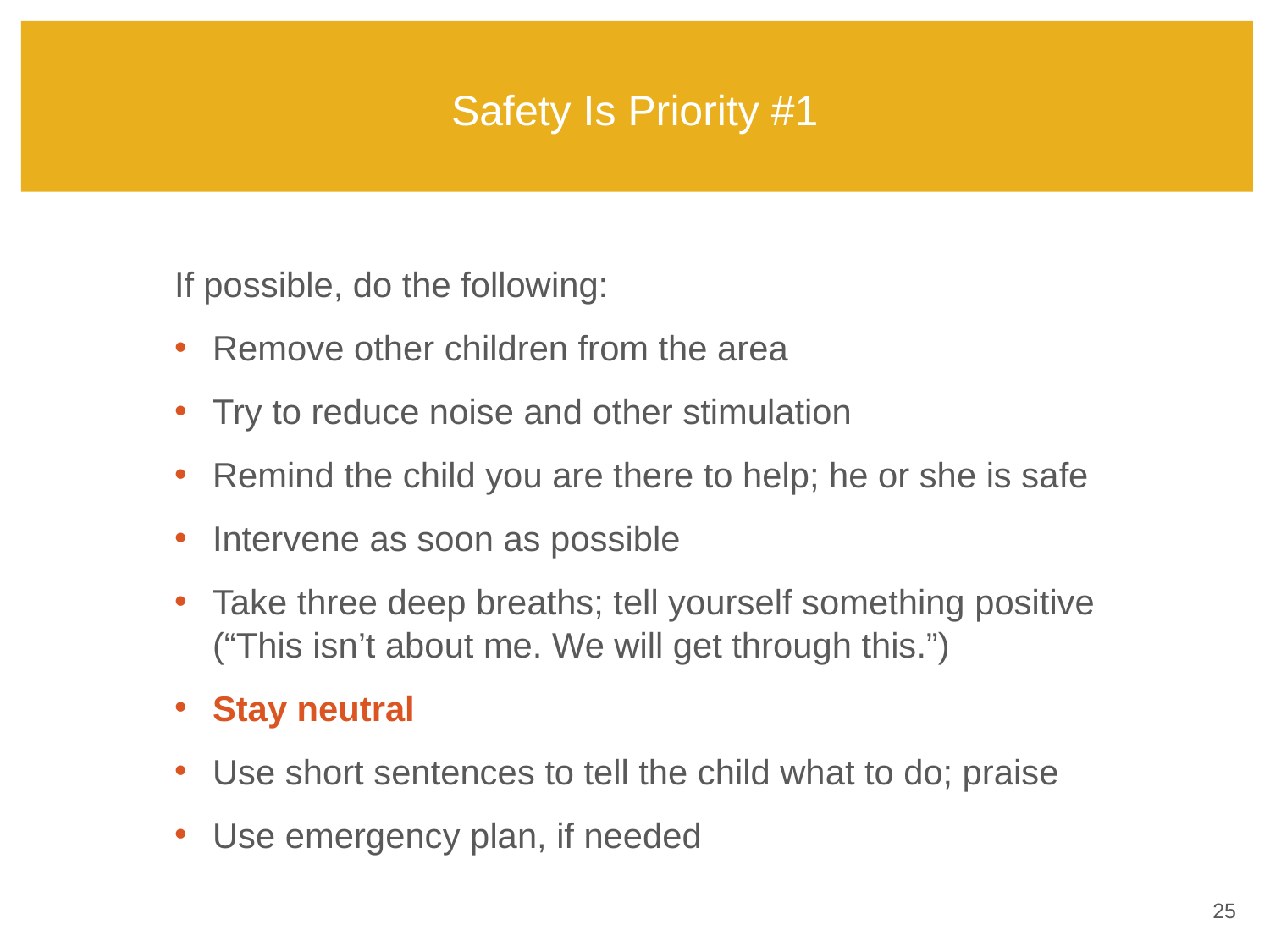

# Safety Is Priority #1
If possible, do the following:
Remove other children from the area
Try to reduce noise and other stimulation
Remind the child you are there to help; he or she is safe
Intervene as soon as possible
Take three deep breaths; tell yourself something positive (“This isn’t about me. We will get through this.”)
Stay neutral
Use short sentences to tell the child what to do; praise
Use emergency plan, if needed